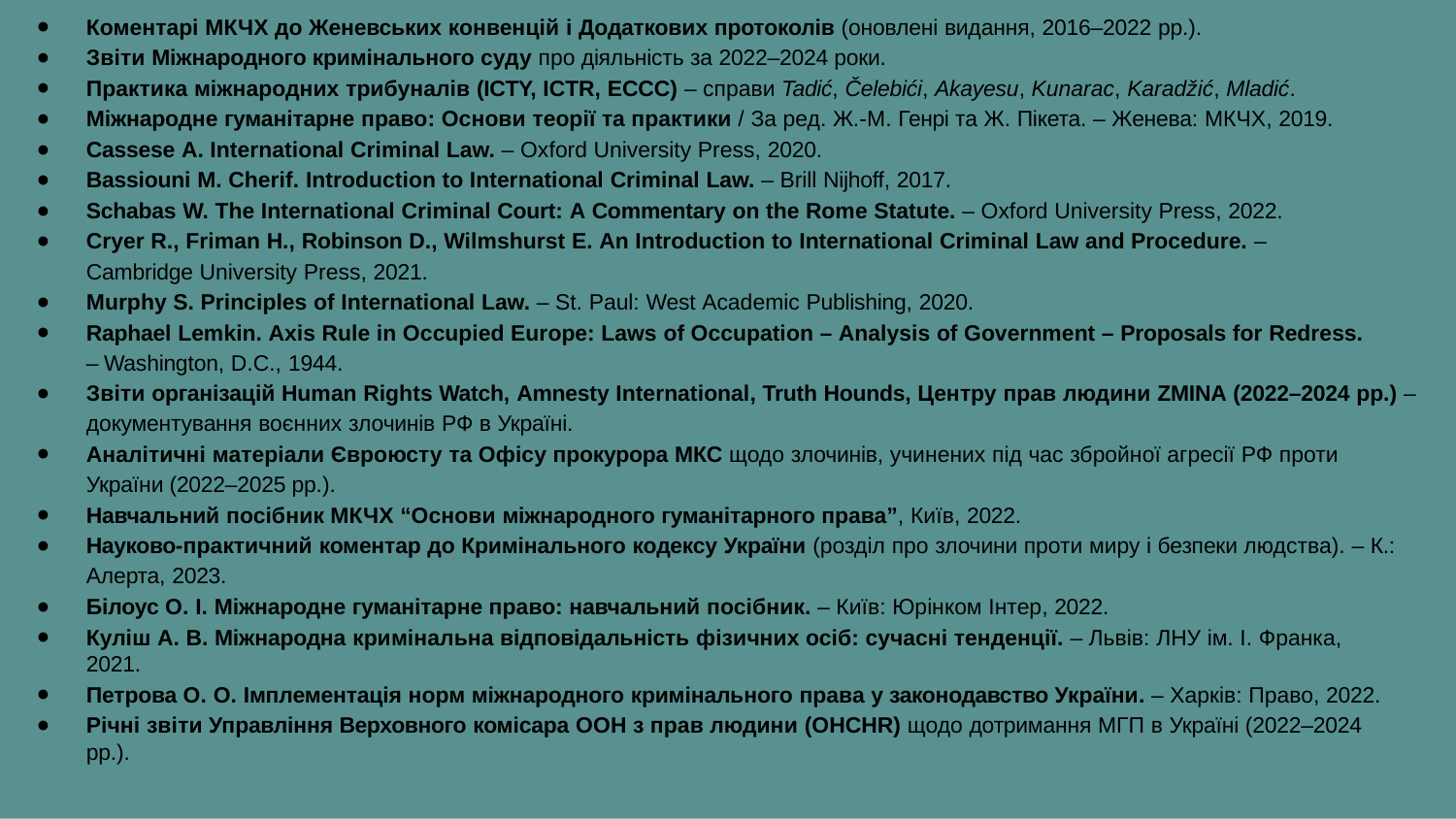

Коментарі МКЧХ до Женевських конвенцій і Додаткових протоколів (оновлені видання, 2016–2022 рр.).
Звіти Міжнародного кримінального суду про діяльність за 2022–2024 роки.
Практика міжнародних трибуналів (ICTY, ICTR, ECCC) – справи Tadić, Čelebići, Akayesu, Kunarac, Karadžić, Mladić.
Міжнародне гуманітарне право: Основи теорії та практики / За ред. Ж.-М. Генрі та Ж. Пікета. – Женева: МКЧХ, 2019.
Cassese A. International Criminal Law. – Oxford University Press, 2020.
Bassiouni M. Cherif. Introduction to International Criminal Law. – Brill Nijhoff, 2017.
Schabas W. The International Criminal Court: A Commentary on the Rome Statute. – Oxford University Press, 2022.
Cryer R., Friman H., Robinson D., Wilmshurst E. An Introduction to International Criminal Law and Procedure. – Cambridge University Press, 2021.
Murphy S. Principles of International Law. – St. Paul: West Academic Publishing, 2020.
Raphael Lemkin. Axis Rule in Occupied Europe: Laws of Occupation – Analysis of Government – Proposals for Redress. – Washington, D.C., 1944.
Звіти організацій Human Rights Watch, Amnesty International, Truth Hounds, Центру прав людини ZMINA (2022–2024 рр.) – документування воєнних злочинів РФ в Україні.
Аналітичні матеріали Євроюсту та Офісу прокурора МКС щодо злочинів, учинених під час збройної агресії РФ проти України (2022–2025 рр.).
Навчальний посібник МКЧХ “Основи міжнародного гуманітарного права”, Київ, 2022.
Науково-практичний коментар до Кримінального кодексу України (розділ про злочини проти миру і безпеки людства). – К.: Алерта, 2023.
Білоус О. І. Міжнародне гуманітарне право: навчальний посібник. – Київ: Юрінком Інтер, 2022.
Куліш А. В. Міжнародна кримінальна відповідальність фізичних осіб: сучасні тенденції. – Львів: ЛНУ ім. І. Франка, 2021.
Петрова О. О. Імплементація норм міжнародного кримінального права у законодавство України. – Харків: Право, 2022.
Річні звіти Управління Верховного комісара ООН з прав людини (OHCHR) щодо дотримання МГП в Україні (2022–2024 рр.).